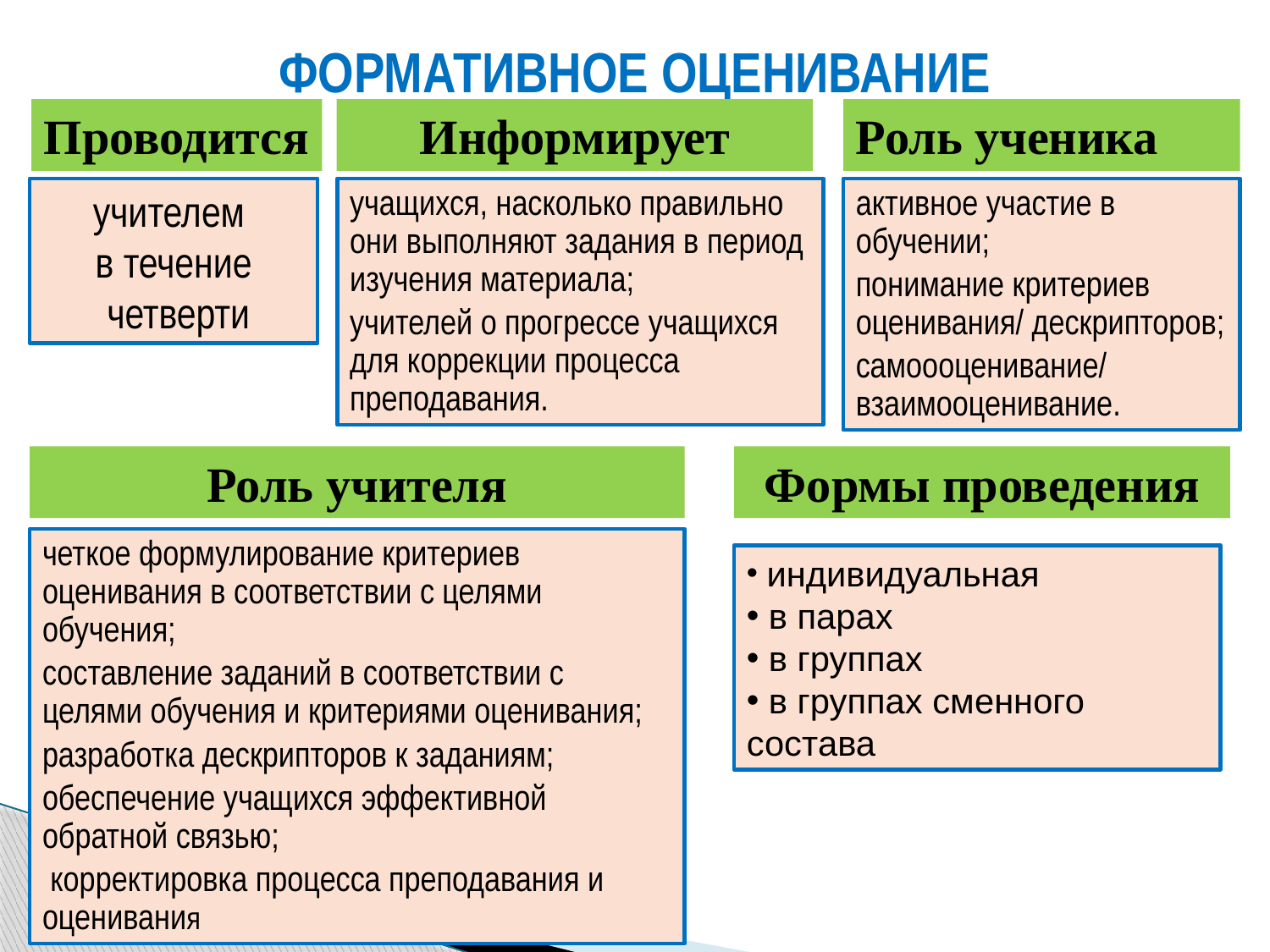

Формативное оценивание
Проводится
Информирует
Роль ученика
учителем
в течение
 четверти
учащихся, насколько правильно они выполняют задания в период изучения материала;
учителей о прогрессе учащихся для коррекции процесса преподавания.
активное участие в обучении;
понимание критериев оценивания/ дескрипторов;
самоооценивание/ взаимооценивание.

Роль учителя
Формы проведения
четкое формулирование критериев оценивания в соответствии с целями обучения;
составление заданий в соответствии с целями обучения и критериями оценивания;
разработка дескрипторов к заданиям;
обеспечение учащихся эффективной обратной связью;
 корректировка процесса преподавания и оценивания
 индивидуальная
 в парах
 в группах
 в группах сменного состава